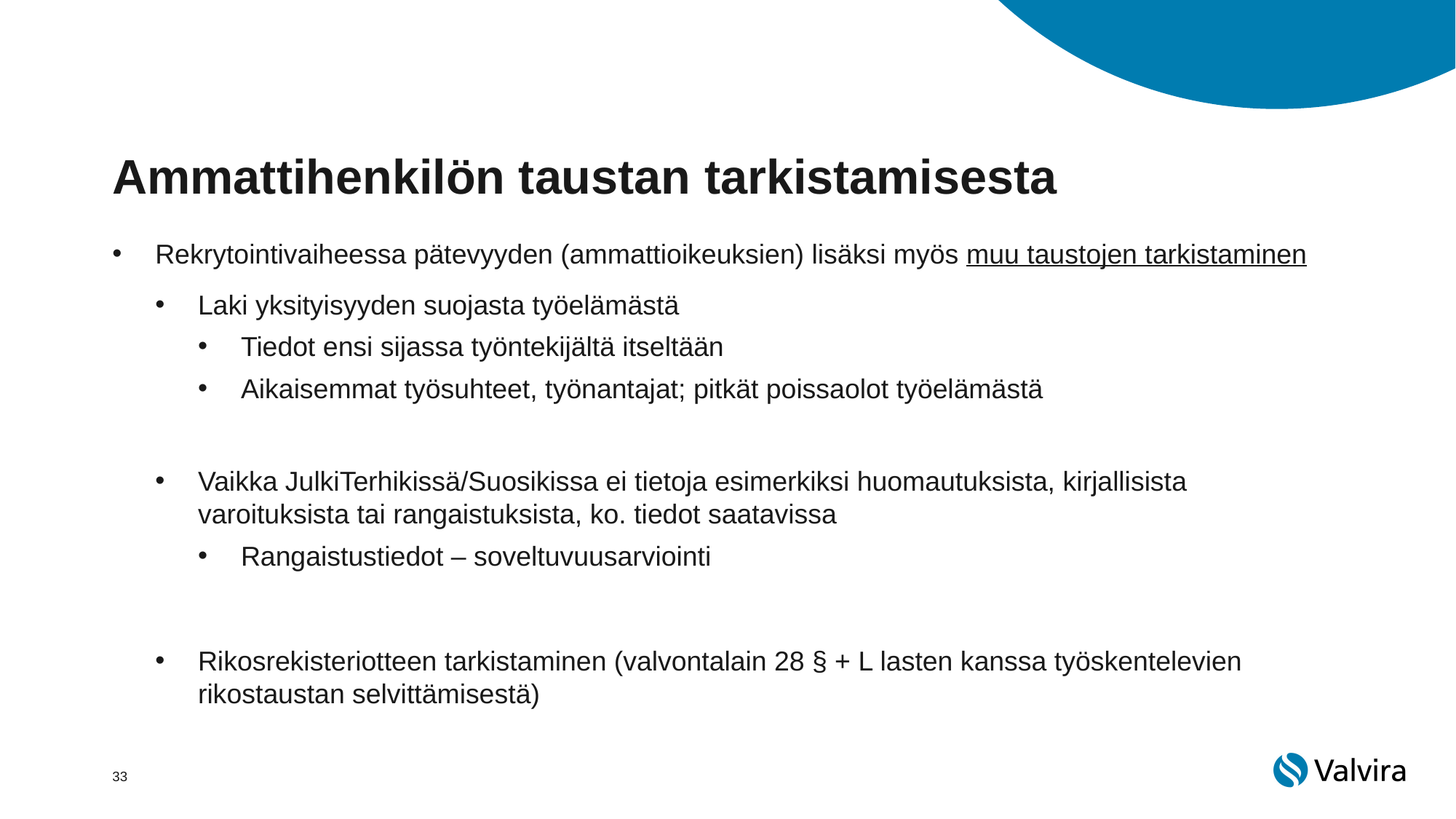

# Ammattihenkilön taustan tarkistamisesta
Rekrytointivaiheessa pätevyyden (ammattioikeuksien) lisäksi myös muu taustojen tarkistaminen
Laki yksityisyyden suojasta työelämästä
Tiedot ensi sijassa työntekijältä itseltään
Aikaisemmat työsuhteet, työnantajat; pitkät poissaolot työelämästä

Vaikka JulkiTerhikissä/Suosikissa ei tietoja esimerkiksi huomautuksista, kirjallisista varoituksista tai rangaistuksista, ko. tiedot saatavissa
Rangaistustiedot – soveltuvuusarviointi

Rikosrekisteriotteen tarkistaminen (valvontalain 28 § + L lasten kanssa työskentelevien rikostaustan selvittämisestä)
33